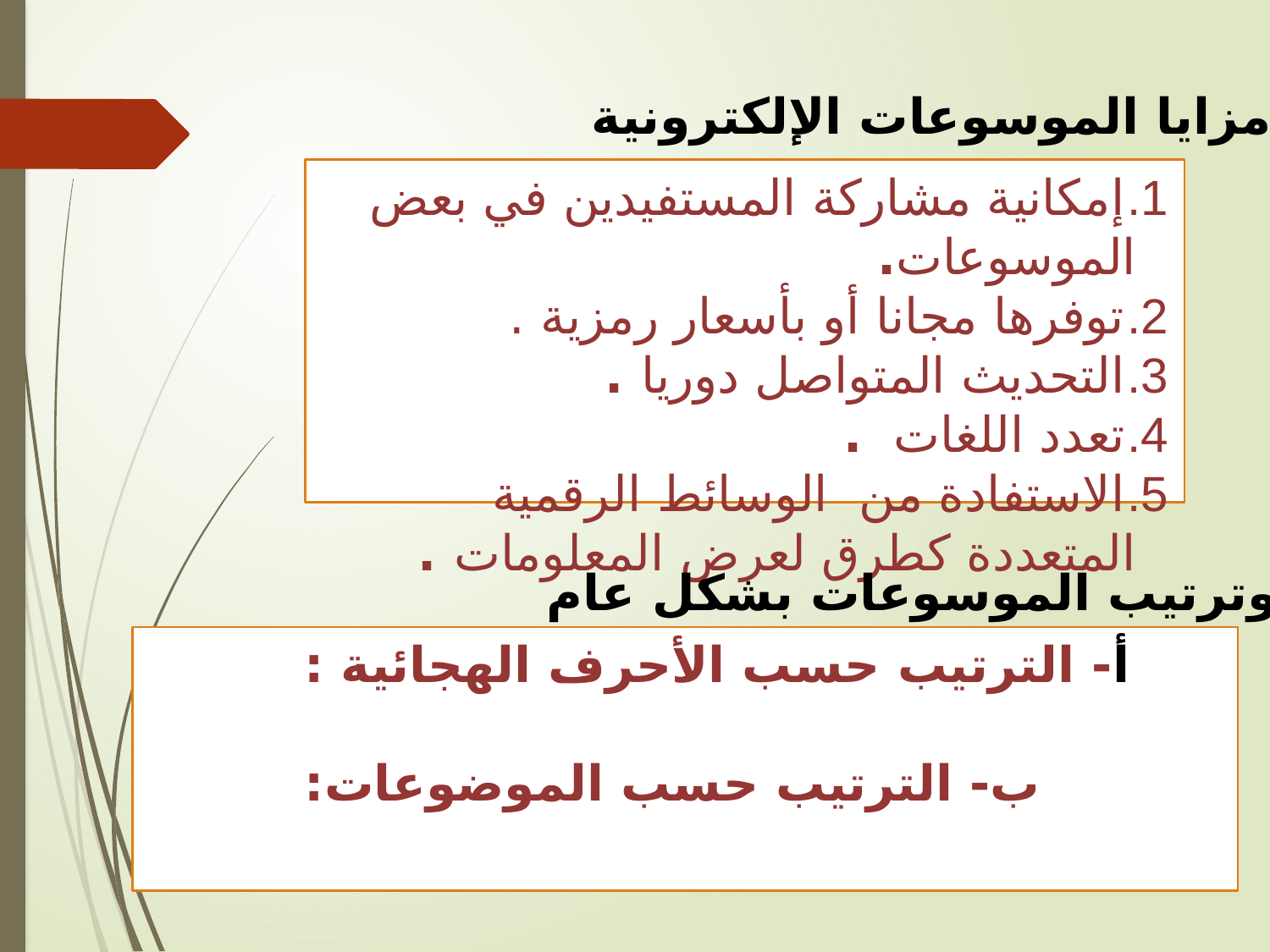

مزايا الموسوعات الإلكترونية
إمكانية مشاركة المستفيدين في بعض الموسوعات.
توفرها مجانا أو بأسعار رمزية .
التحديث المتواصل دوريا .
تعدد اللغات  .
الاستفادة من  الوسائط الرقمية المتعددة كطرق لعرض المعلومات .

تنظيم وترتيب الموسوعات بشكل عام
أ- الترتيب حسب الأحرف الهجائية :

        ب- الترتيب حسب الموضوعات: